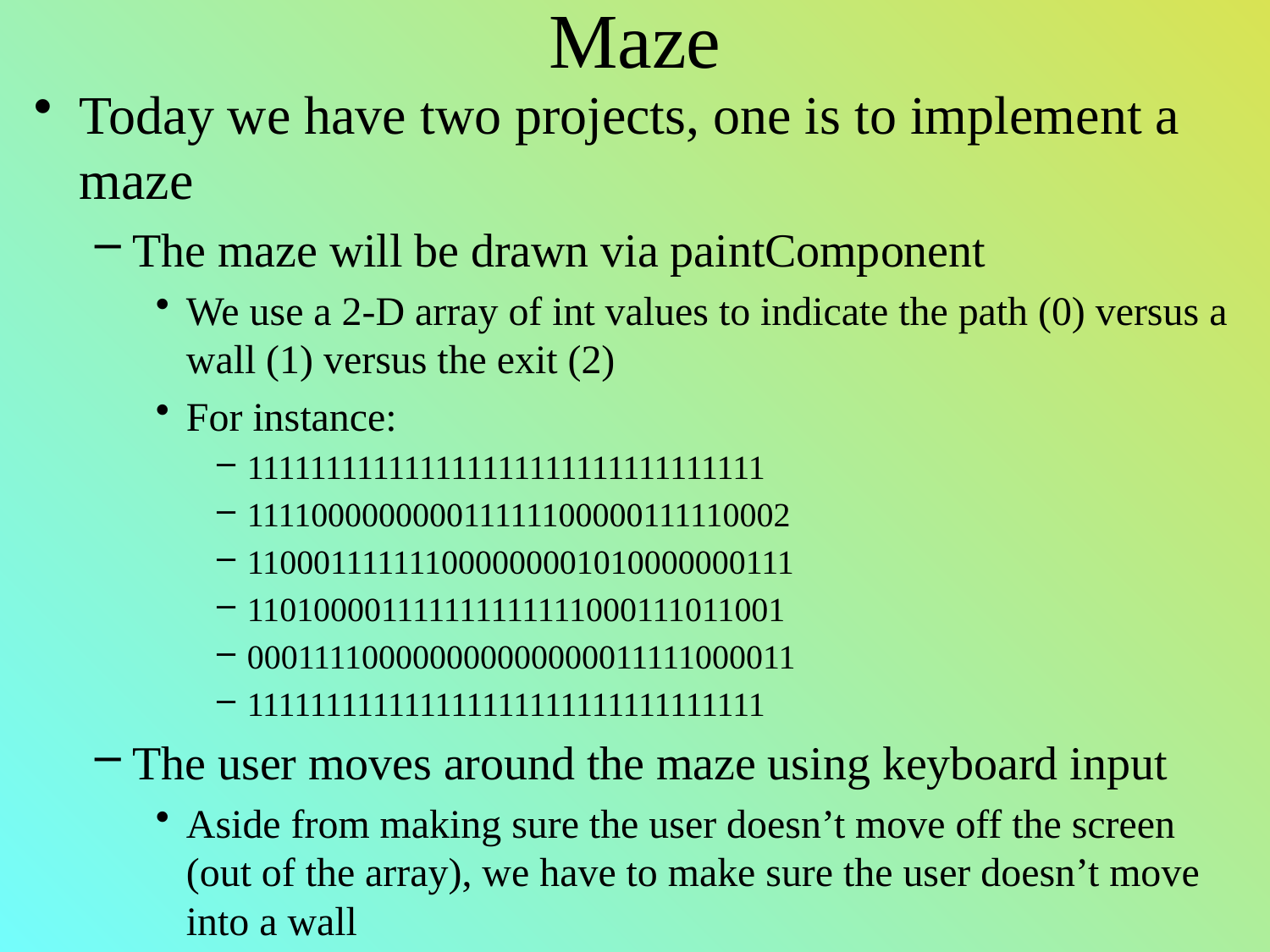

# Maze
Today we have two projects, one is to implement a maze
The maze will be drawn via paintComponent
We use a 2-D array of int values to indicate the path (0) versus a wall (1) versus the exit (2)
For instance:
111111111111111111111111111111111
111100000000011111100000111110002
110001111111000000001010000000111
110100001111111111111000111011001
000111100000000000000011111000011
111111111111111111111111111111111
The user moves around the maze using keyboard input
Aside from making sure the user doesn’t move off the screen (out of the array), we have to make sure the user doesn’t move into a wall